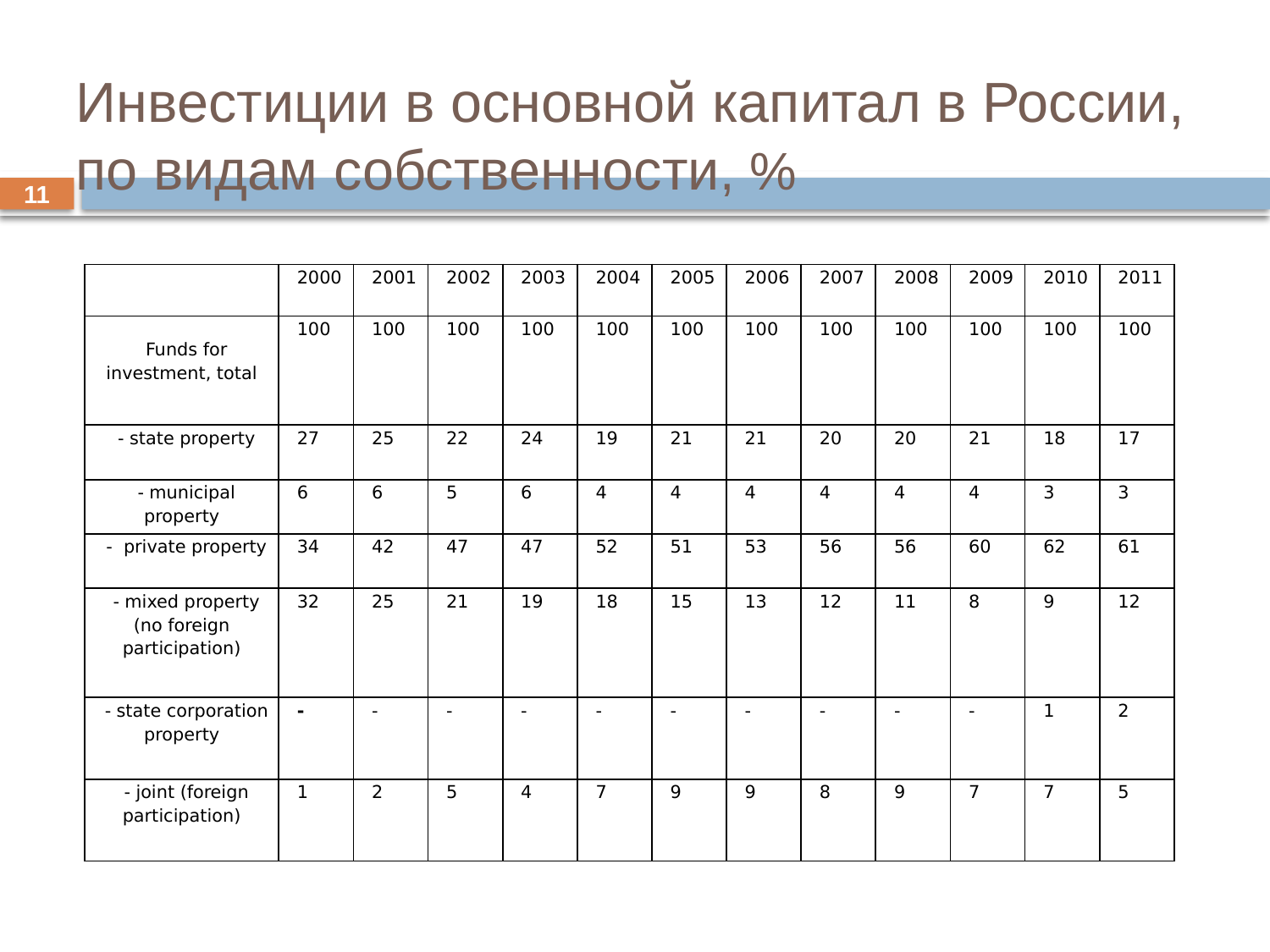

# Инвестиции в основной капитал в России, по видам собственности, %
11

|  | 2000 | 2001 | 2002 | 2003 | 2004 | 2005 | 2006 | 2007 | 2008 | 2009 | 2010 | 2011 |
| --- | --- | --- | --- | --- | --- | --- | --- | --- | --- | --- | --- | --- |
| Funds for investment, total | 100 | 100 | 100 | 100 | 100 | 100 | 100 | 100 | 100 | 100 | 100 | 100 |
| - state property | 27 | 25 | 22 | 24 | 19 | 21 | 21 | 20 | 20 | 21 | 18 | 17 |
| - municipal property | 6 | 6 | 5 | 6 | 4 | 4 | 4 | 4 | 4 | 4 | 3 | 3 |
| - private property | 34 | 42 | 47 | 47 | 52 | 51 | 53 | 56 | 56 | 60 | 62 | 61 |
| - mixed property (no foreign participation) | 32 | 25 | 21 | 19 | 18 | 15 | 13 | 12 | 11 | 8 | 9 | 12 |
| - state corporation property | - | - | - | - | - | - | - | - | - | - | 1 | 2 |
| - joint (foreign participation) | 1 | 2 | 5 | 4 | 7 | 9 | 9 | 8 | 9 | 7 | 7 | 5 |